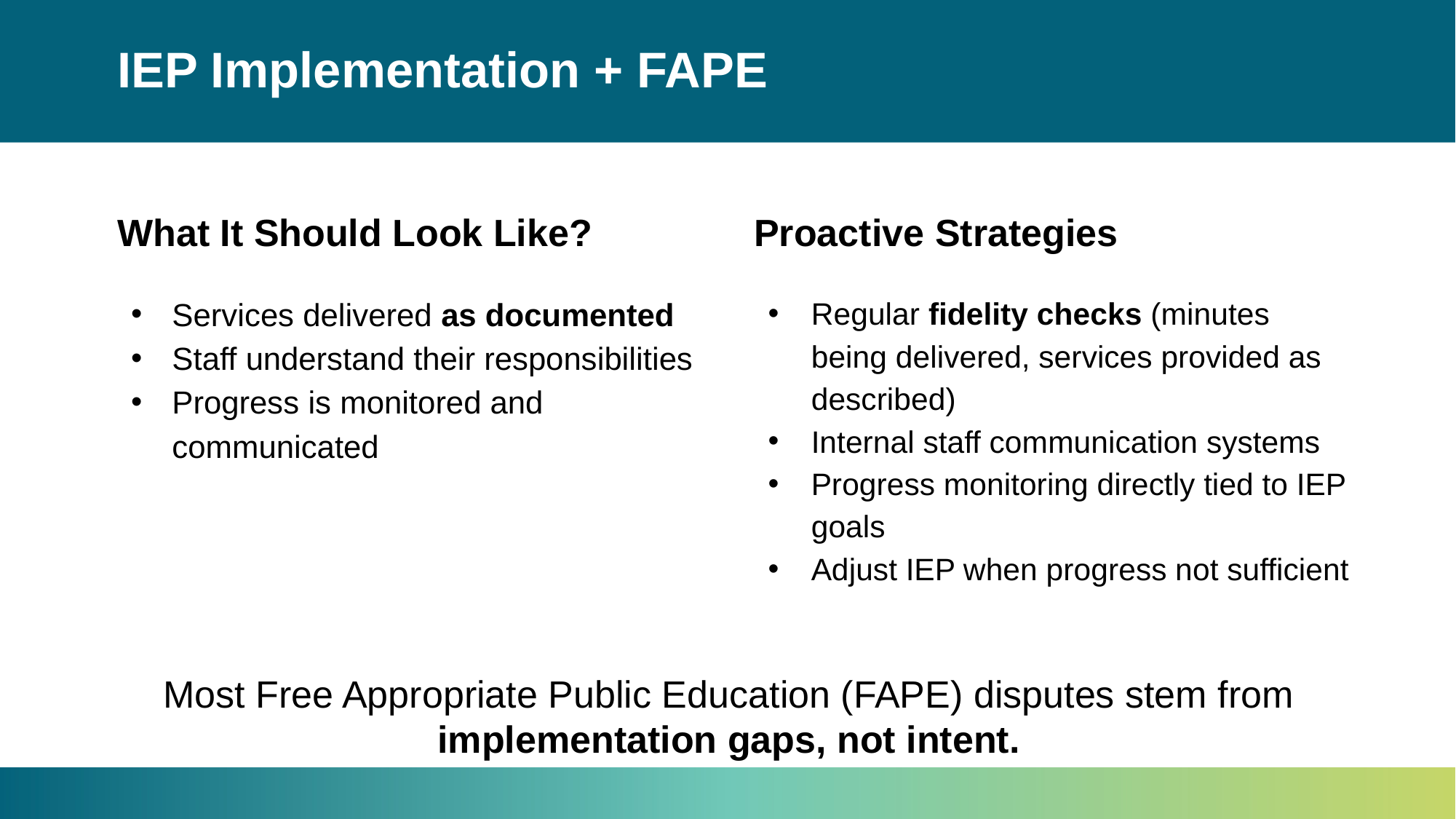

# IEP Implementation + FAPE
What It Should Look Like?
Proactive Strategies
Services delivered as documented
Staff understand their responsibilities
Progress is monitored and communicated
Regular fidelity checks (minutes being delivered, services provided as described)
Internal staff communication systems
Progress monitoring directly tied to IEP goals
Adjust IEP when progress not sufficient
Most Free Appropriate Public Education (FAPE) disputes stem from
implementation gaps, not intent.